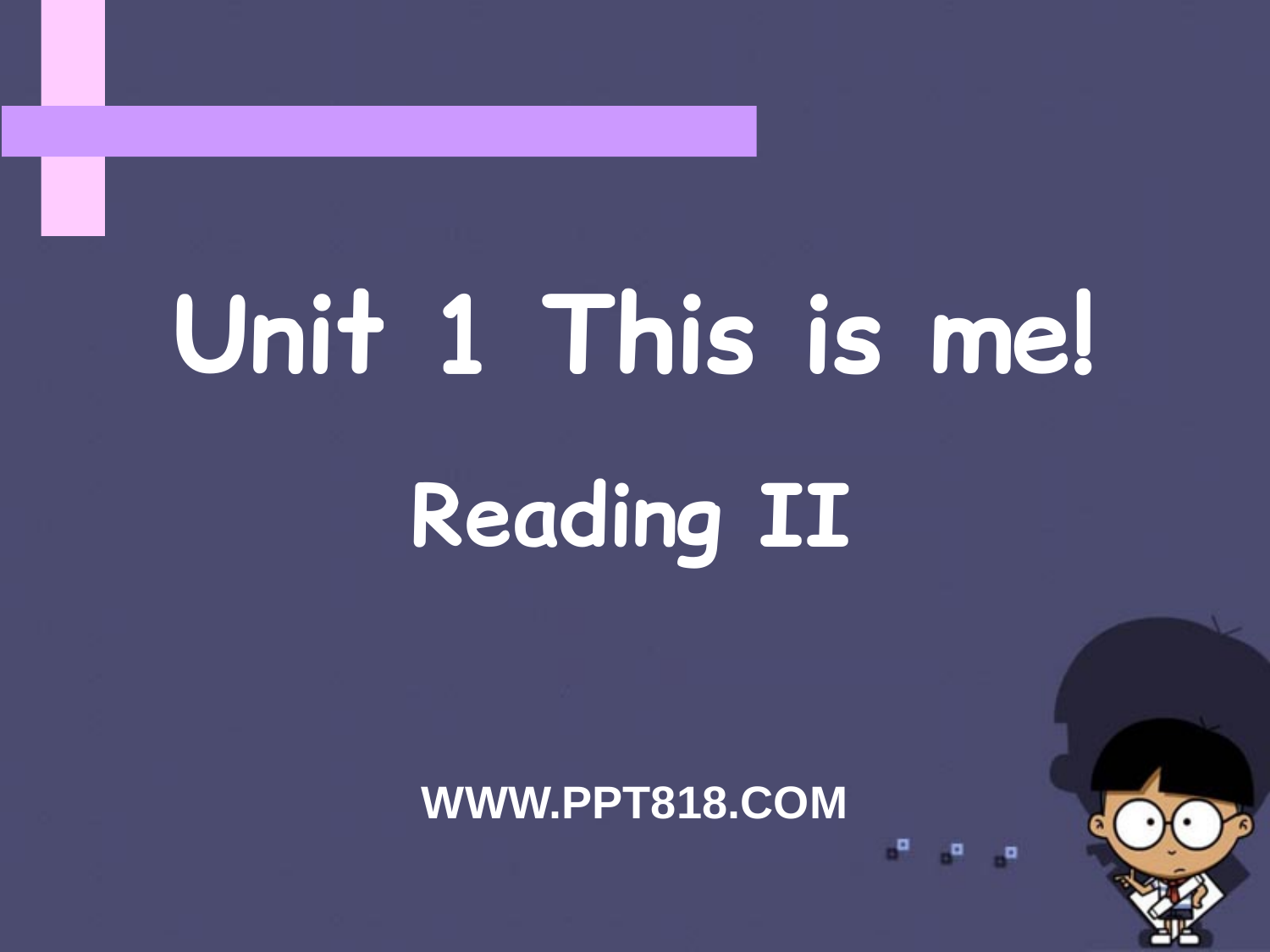

Unit 1 This is me!
Reading II
WWW.PPT818.COM